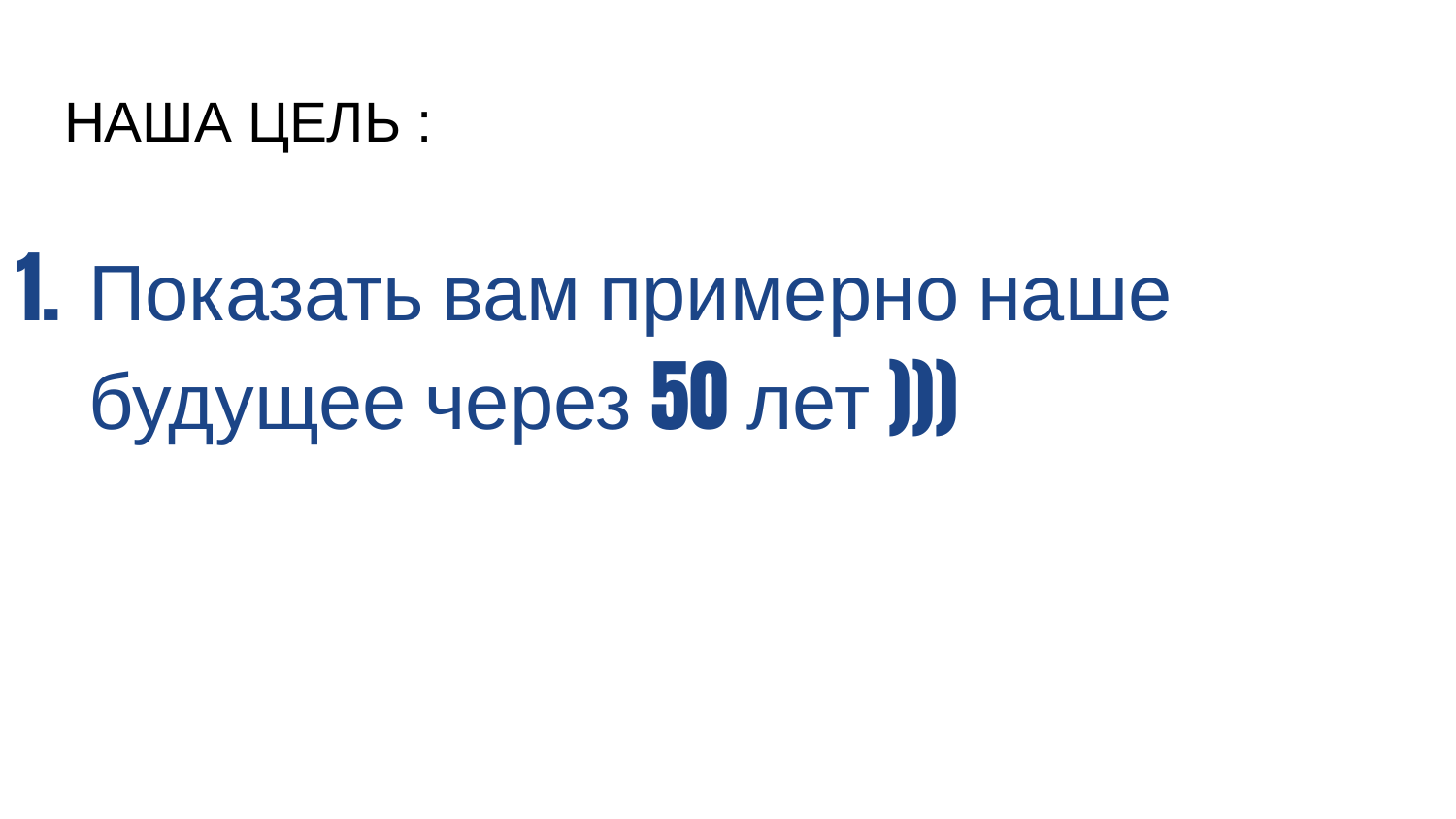

# НАША ЦЕЛЬ :
Показать вам примерно наше будущее через 50 лет )))